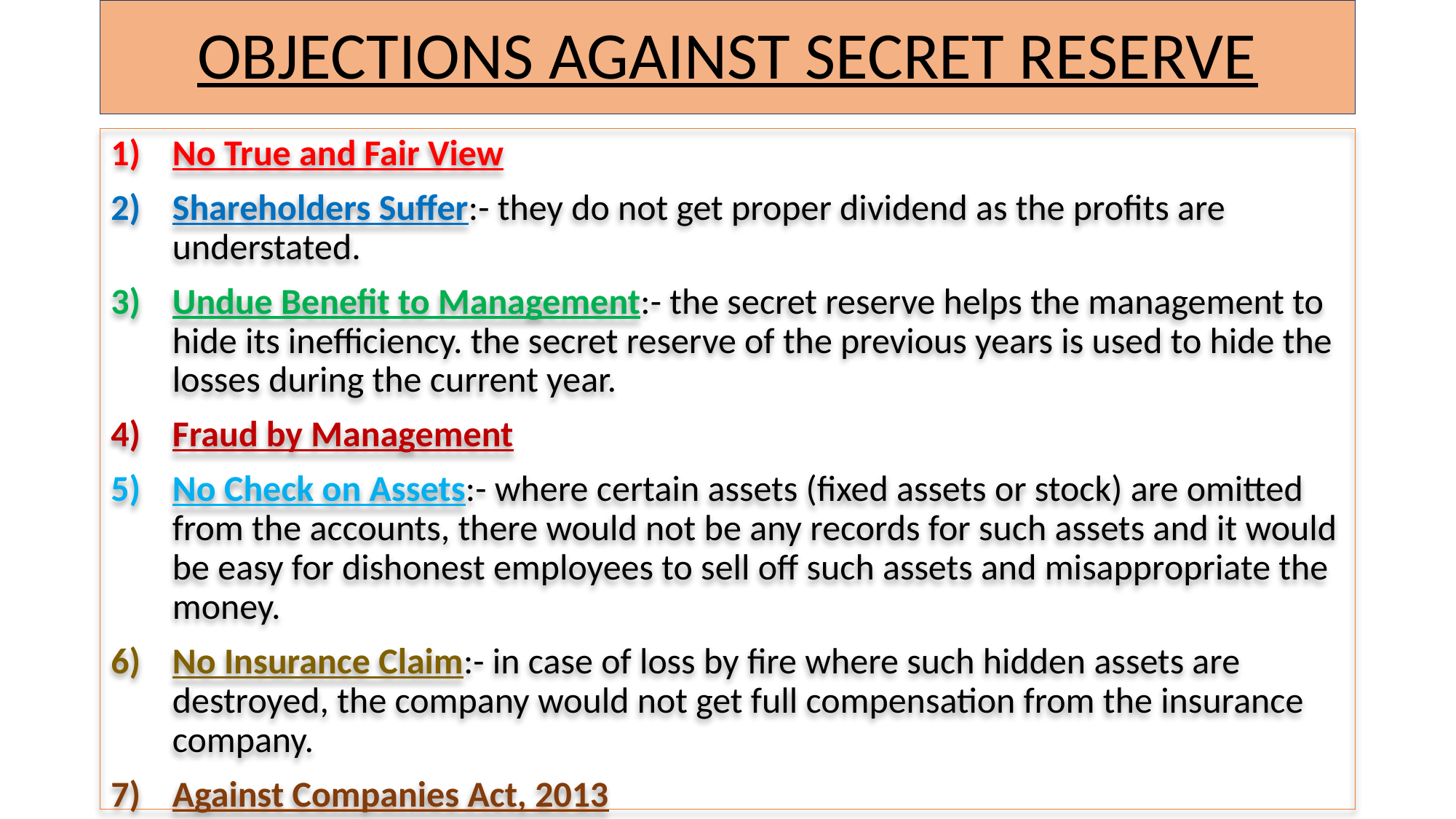

# OBJECTIONS AGAINST SECRET RESERVE
No True and Fair View
Shareholders Suffer:- they do not get proper dividend as the profits are understated.
Undue Benefit to Management:- the secret reserve helps the management to hide its inefficiency. the secret reserve of the previous years is used to hide the losses during the current year.
Fraud by Management
No Check on Assets:- where certain assets (fixed assets or stock) are omitted from the accounts, there would not be any records for such assets and it would be easy for dishonest employees to sell off such assets and misappropriate the money.
No Insurance Claim:- in case of loss by fire where such hidden assets are destroyed, the company would not get full compensation from the insurance company.
Against Companies Act, 2013